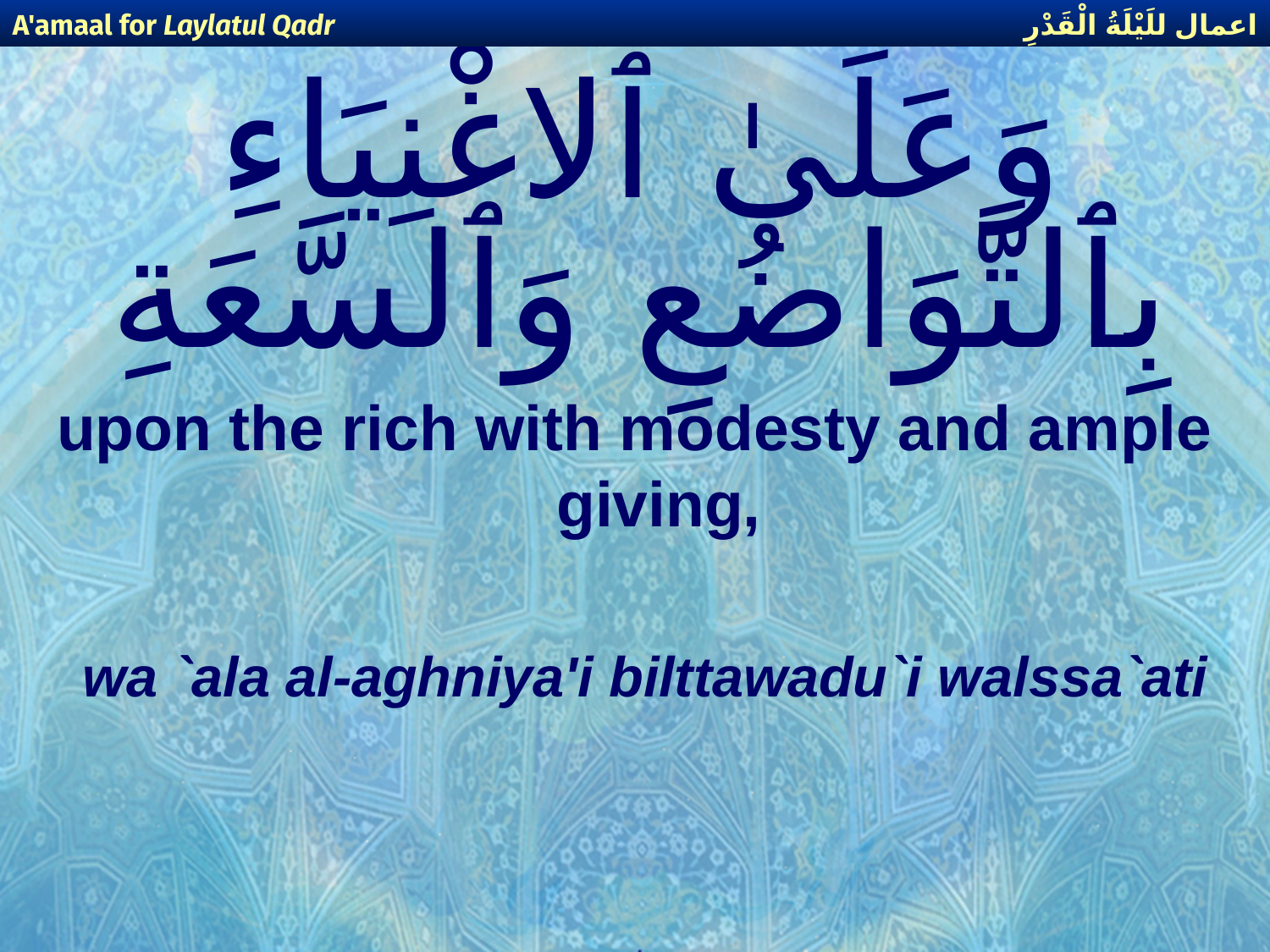

اعمال للَيْلَةُ الْقَدْرِ
A'amaal for Laylatul Qadr
# وَعَلَىٰ ٱلاغْنِيَاءِ بِٱلتَّوَاضُعِ وَٱلسَّعَةِ
upon the rich with modesty and ample giving,
wa `ala al-aghniya'i bilttawadu`i walssa`ati